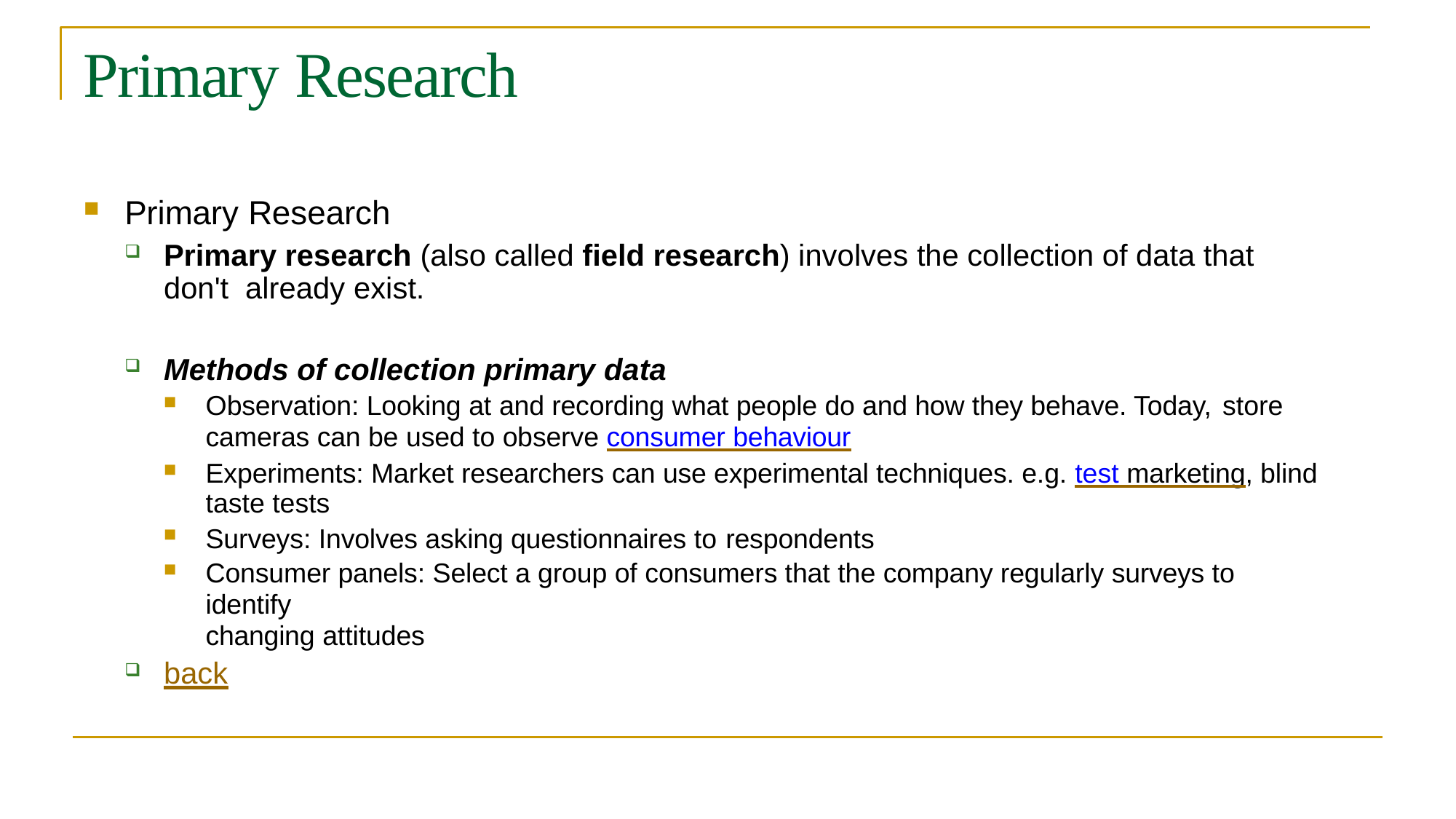

# Primary Research
Primary Research
Primary research (also called field research) involves the collection of data that don't  already exist.

Methods of collection primary data
Observation: Looking at and recording what people do and how they behave. Today, store
cameras can be used to observe consumer behaviour
Experiments: Market researchers can use experimental techniques. e.g. test marketing, blind  taste tests
Surveys: Involves asking questionnaires to respondents
Consumer panels: Select a group of consumers that the company regularly surveys to identify
changing attitudes
back